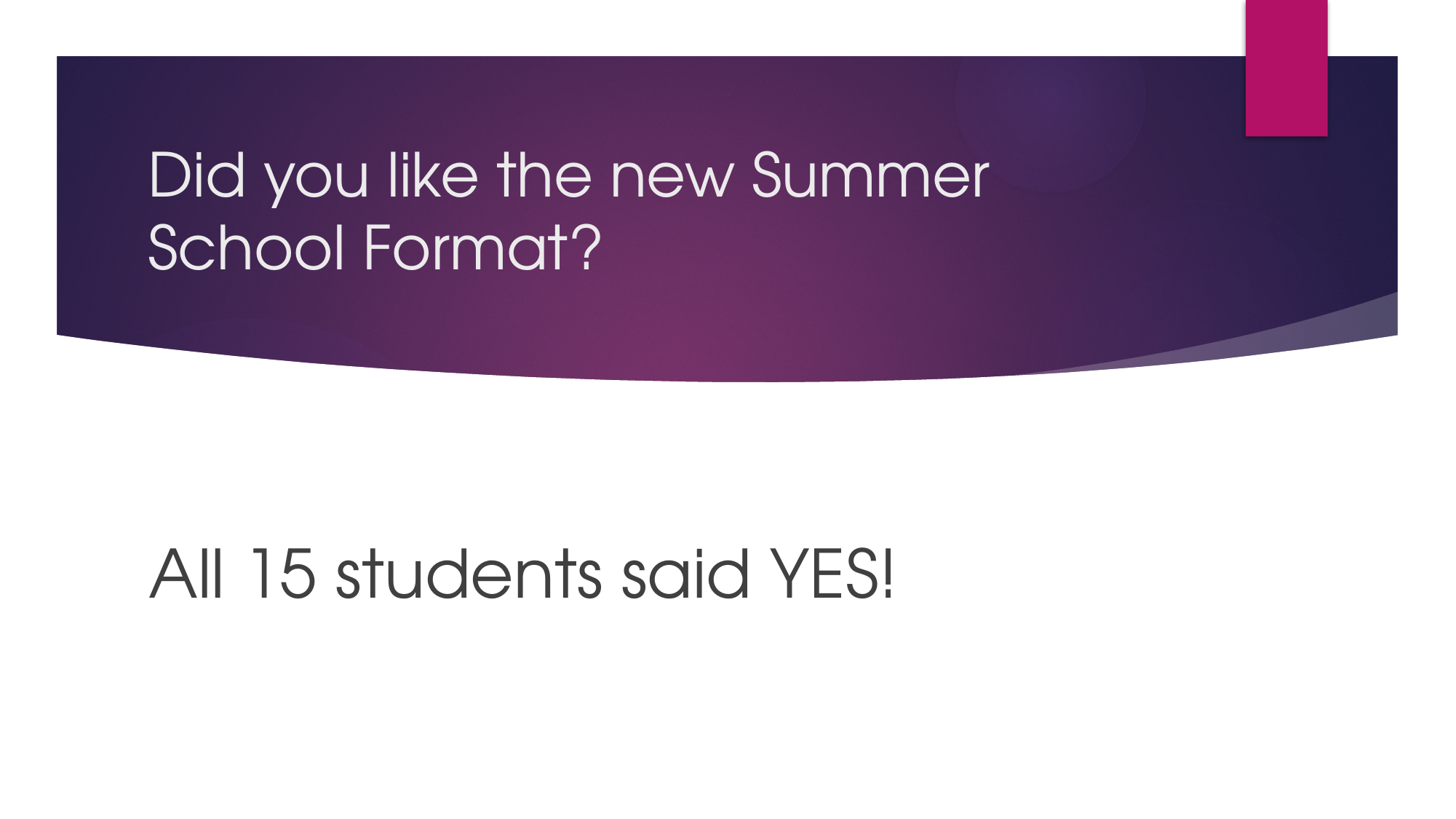

# Did you like the new Summer School Format?
All 15 students said YES!